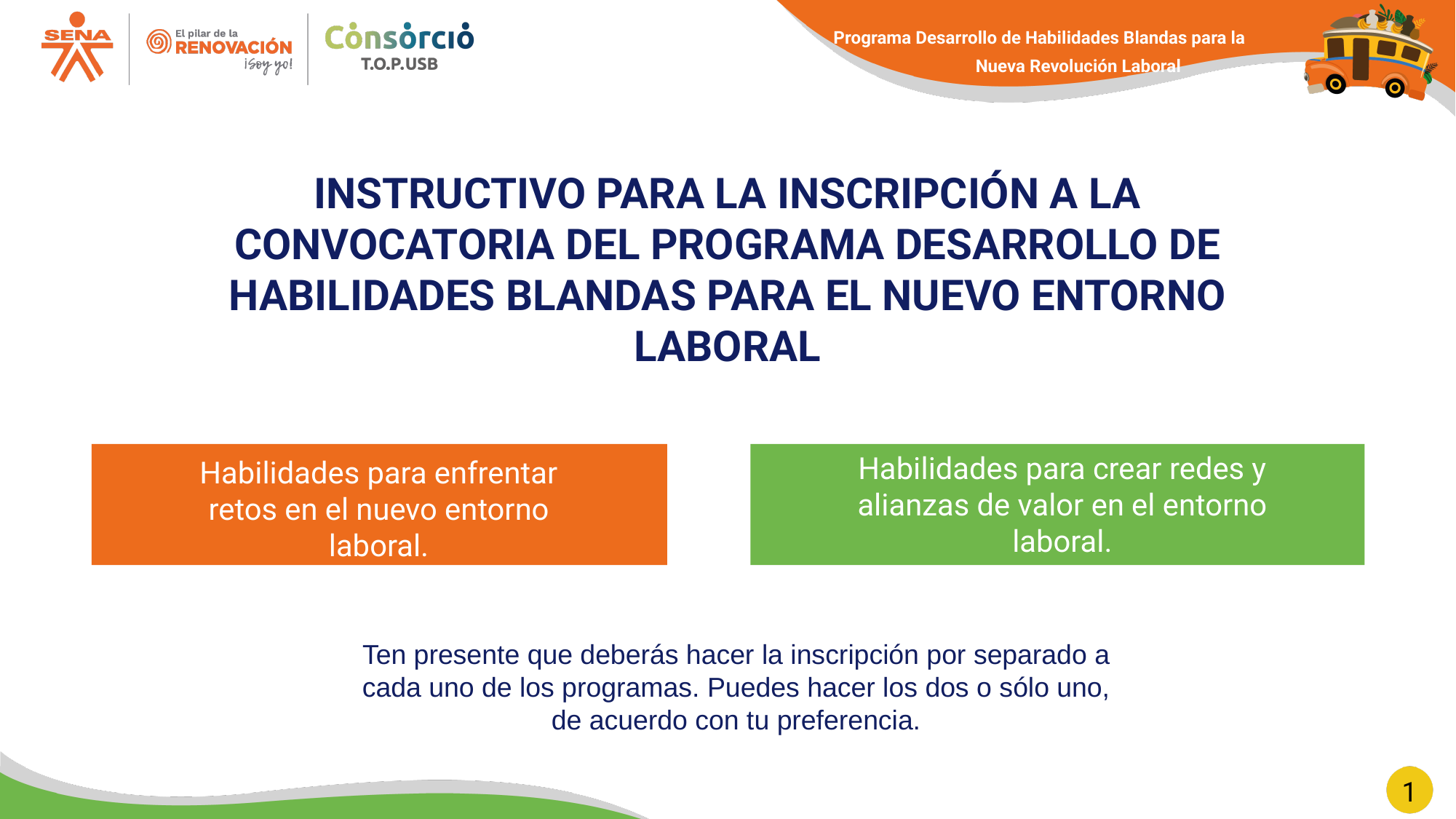

INSTRUCTIVO PARA LA INSCRIPCIÓN A LA CONVOCATORIA DEL PROGRAMA DESARROLLO DE HABILIDADES BLANDAS PARA EL NUEVO ENTORNO LABORAL

Habilidades para crear redes y alianzas de valor en el entorno laboral.
Habilidades para enfrentar retos en el nuevo entorno laboral.
Ten presente que deberás hacer la inscripción por separado a cada uno de los programas. Puedes hacer los dos o sólo uno, de acuerdo con tu preferencia.
1